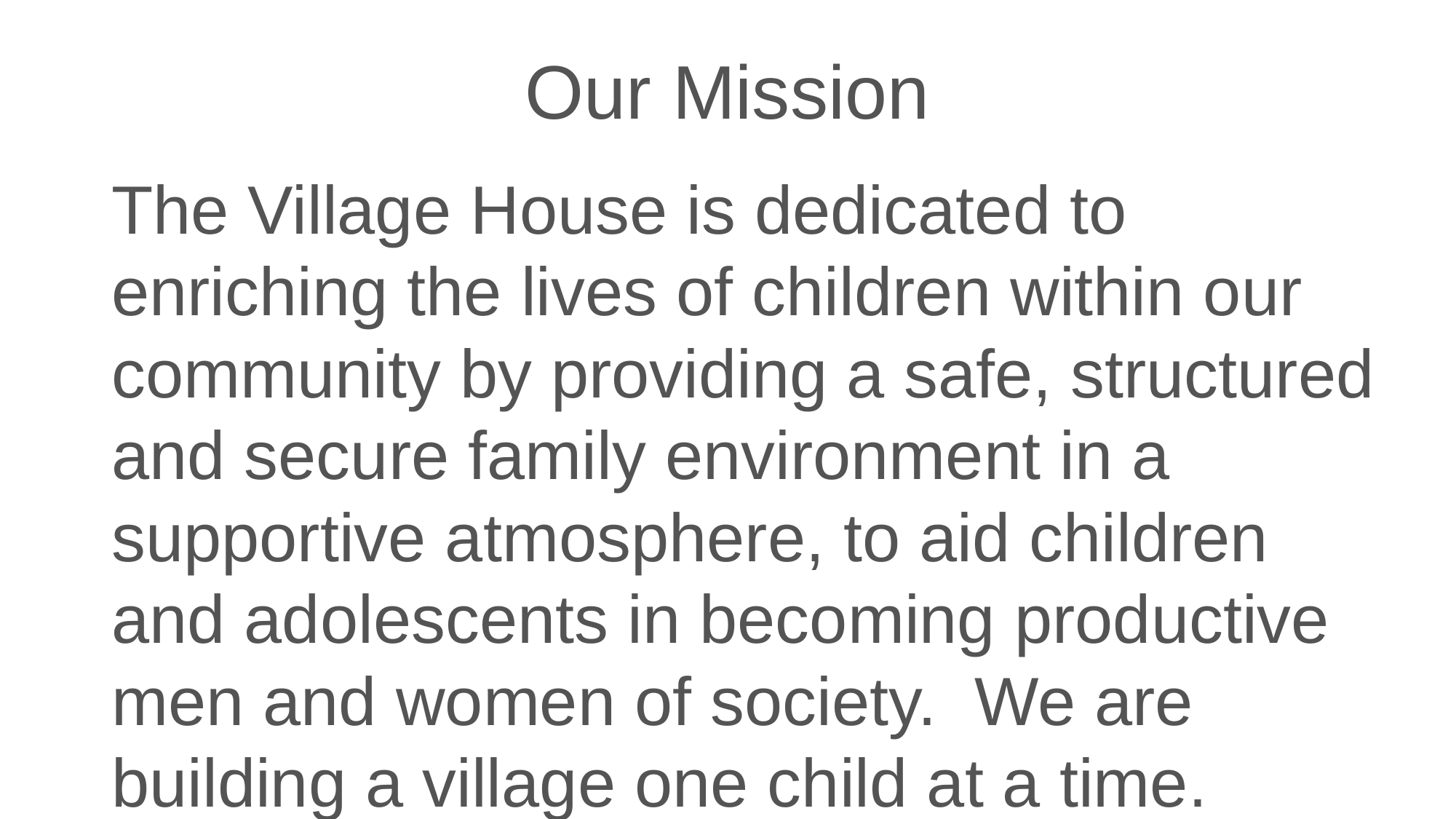

Our Mission
The Village House is dedicated to enriching the lives of children within our community by providing a safe, structured and secure family environment in a supportive atmosphere, to aid children and adolescents in becoming productive men and women of society.  We are building a village one child at a time.